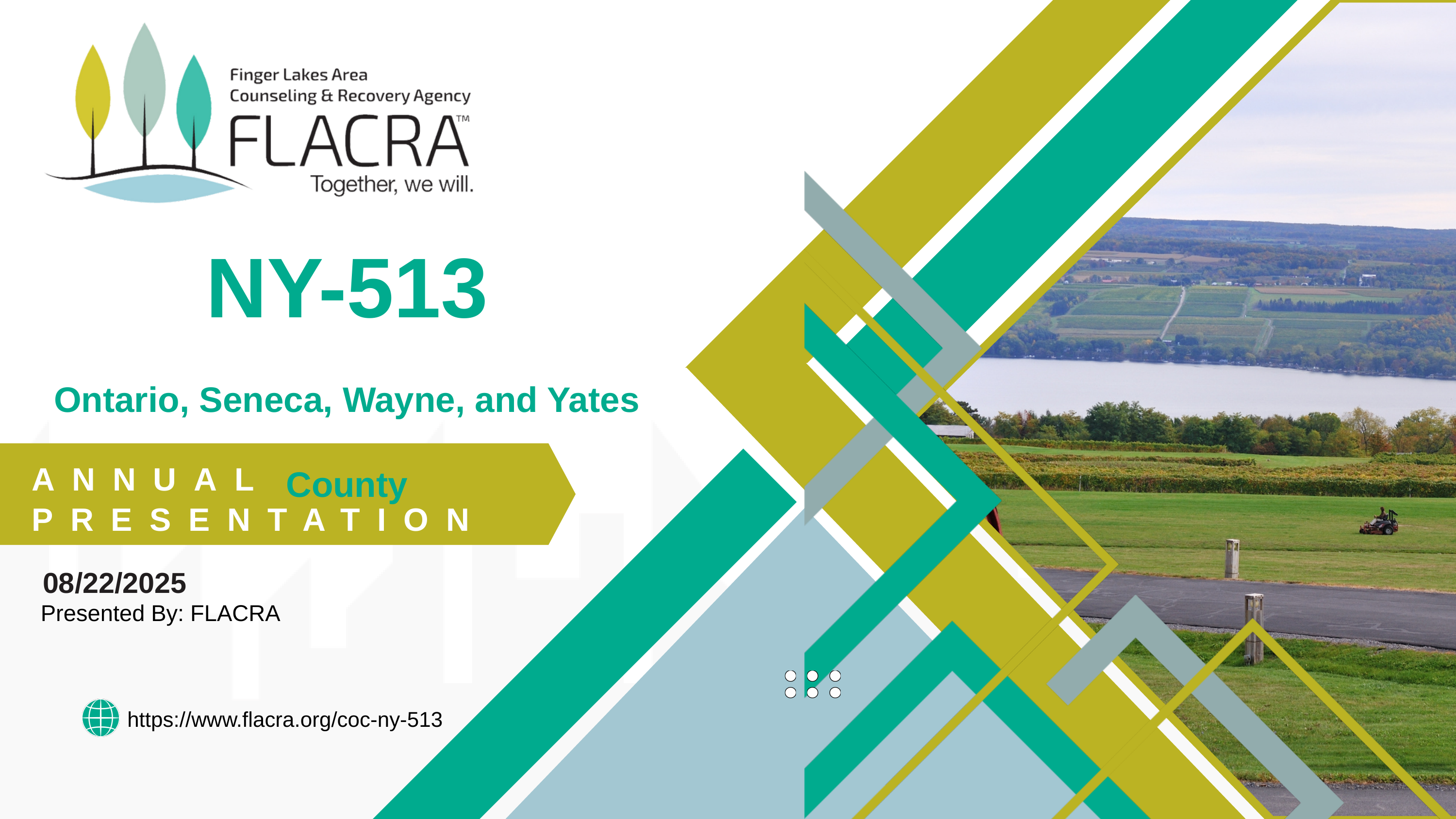

NY-513
Ontario, Seneca, Wayne, and Yates County

ANNUAL PRESENTATION

08/22/2025

Presented By: FLACRA

https://www.flacra.org/coc-ny-513